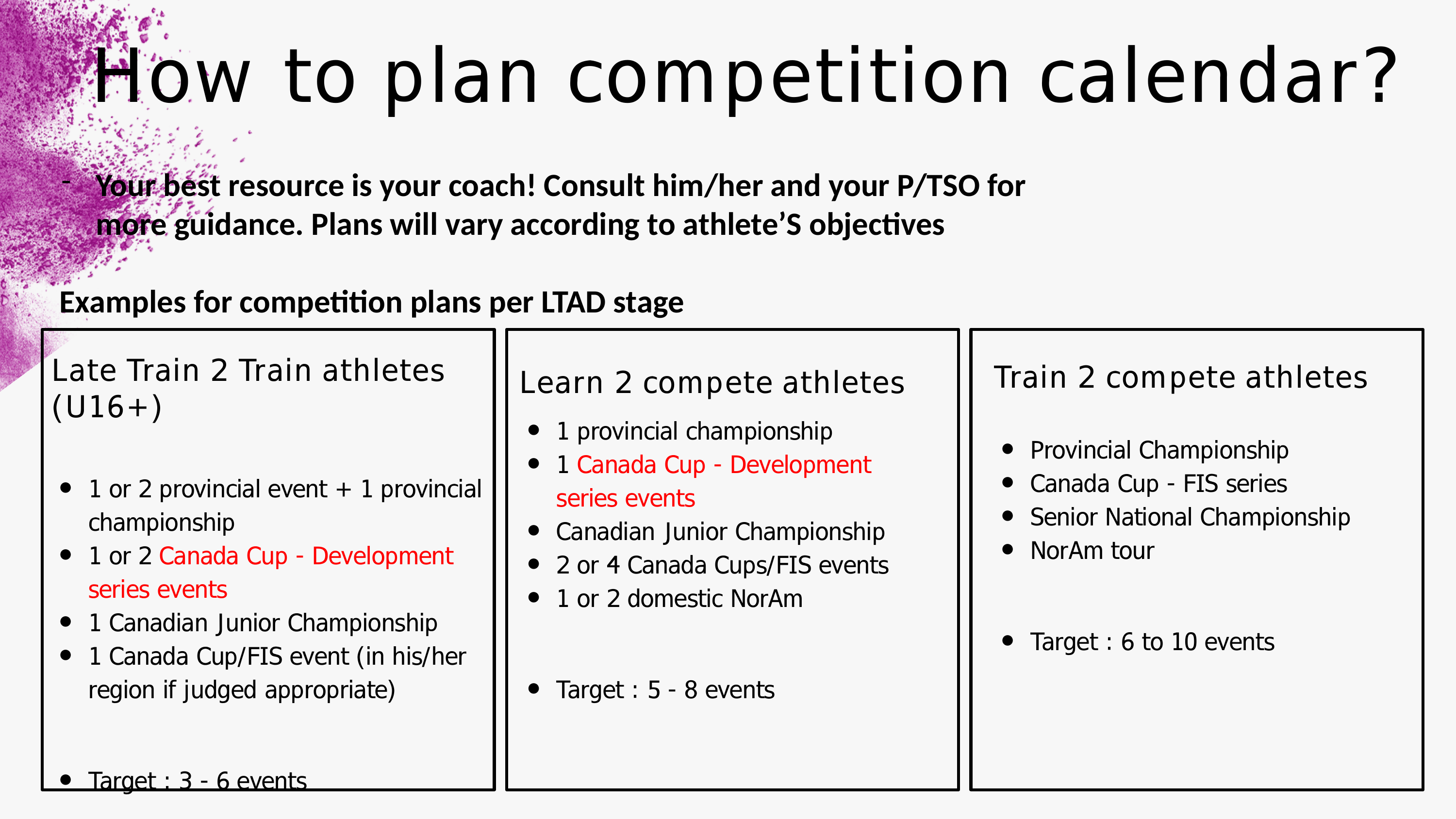

How to plan competition calendar?

Your best resource is your coach! Consult him/her and your P/TSO for more guidance. Plans will vary according to athlete’S objectives

Examples for competition plans per LTAD stage

Late Train 2 Train athletes (U16+)

1 or 2 provincial event + 1 provincial championship
1 or 2 Canada Cup - Development series events
1 Canadian Junior Championship
1 Canada Cup/FIS event (in his/her region if judged appropriate)

Target : 3 - 6 events

Learn 2 compete athletes
1 provincial championship
1 Canada Cup - Development series events
Canadian Junior Championship
2 or 4 Canada Cups/FIS events
1 or 2 domestic NorAm

Target : 5 - 8 events

Train 2 compete athletes

Provincial Championship
Canada Cup - FIS series
Senior National Championship
NorAm tour

Target : 6 to 10 events